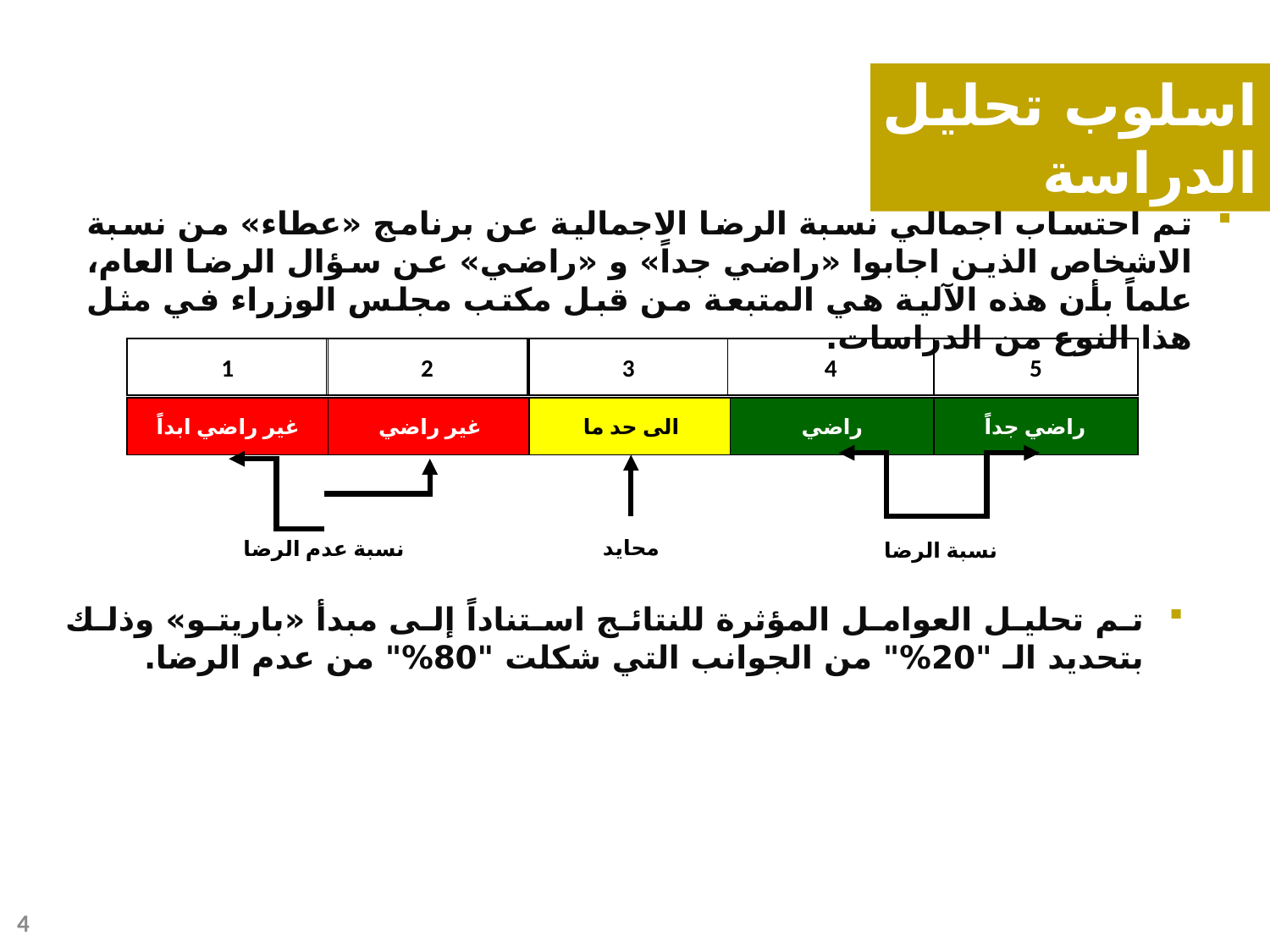

اسلوب تحليل الدراسة

تم احتساب اجمالي نسبة الرضا الاجمالية عن برنامج «عطاء» من نسبة الاشخاص الذين اجابوا «راضي جداً» و «راضي» عن سؤال الرضا العام، علماً بأن هذه الآلية هي المتبعة من قبل مكتب مجلس الوزراء في مثل هذا النوع من الدراسات.
1
2
3
4
5
غير راضي ابداً
غير راضي
الى حد ما
راضي
راضي جداً
محايد
نسبة عدم الرضا
نسبة الرضا
تم تحليل العوامل المؤثرة للنتائج استناداً إلى مبدأ «باريتو» وذلك بتحديد الـ "20%" من الجوانب التي شكلت "80%" من عدم الرضا.
4